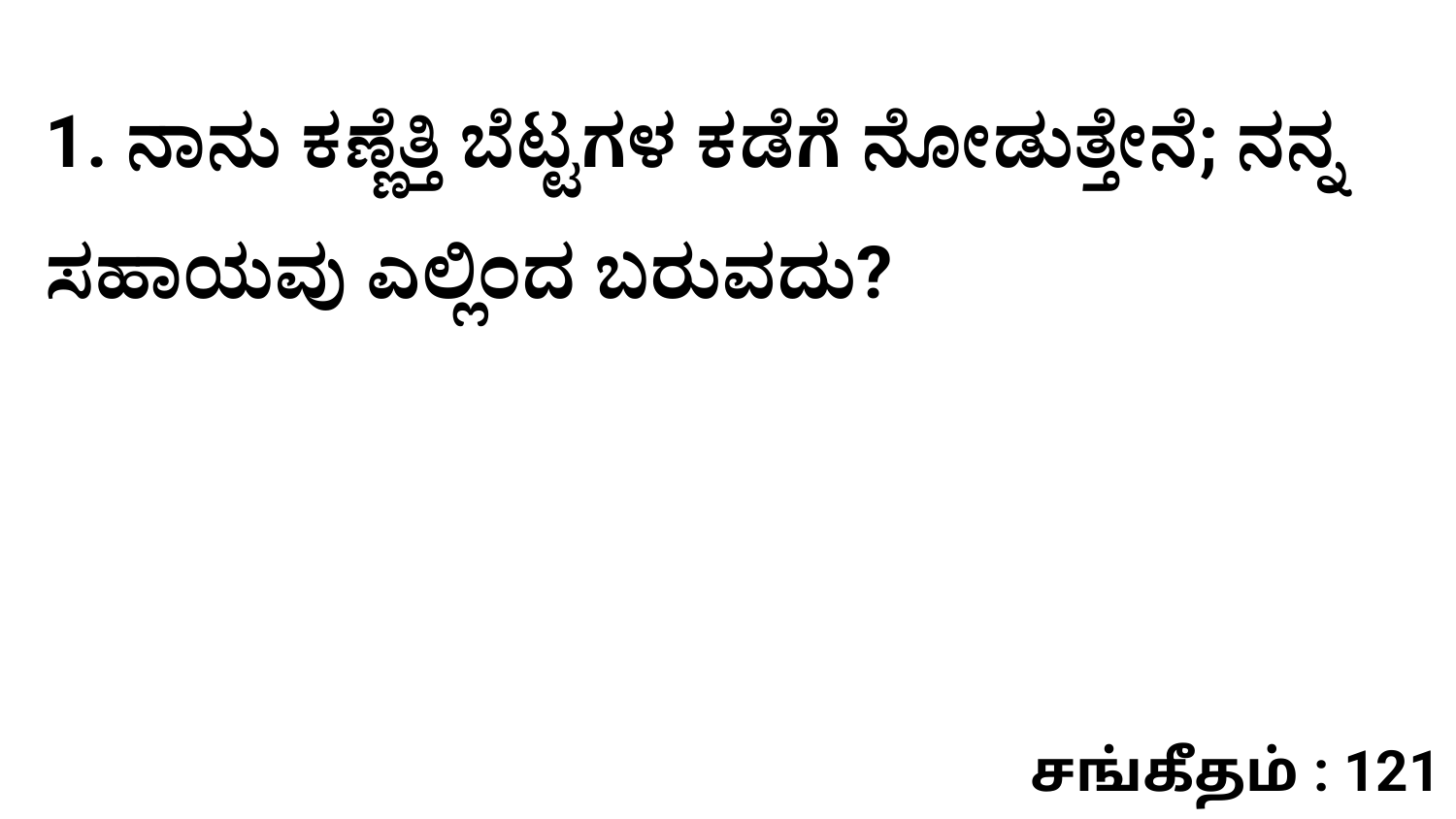

1. ನಾನು ಕಣ್ಣೆತ್ತಿ ಬೆಟ್ಟಗಳ ಕಡೆಗೆ ನೋಡುತ್ತೇನೆ; ನನ್ನ ಸಹಾಯವು ಎಲ್ಲಿಂದ ಬರುವದು?
சங்கீதம் : 121